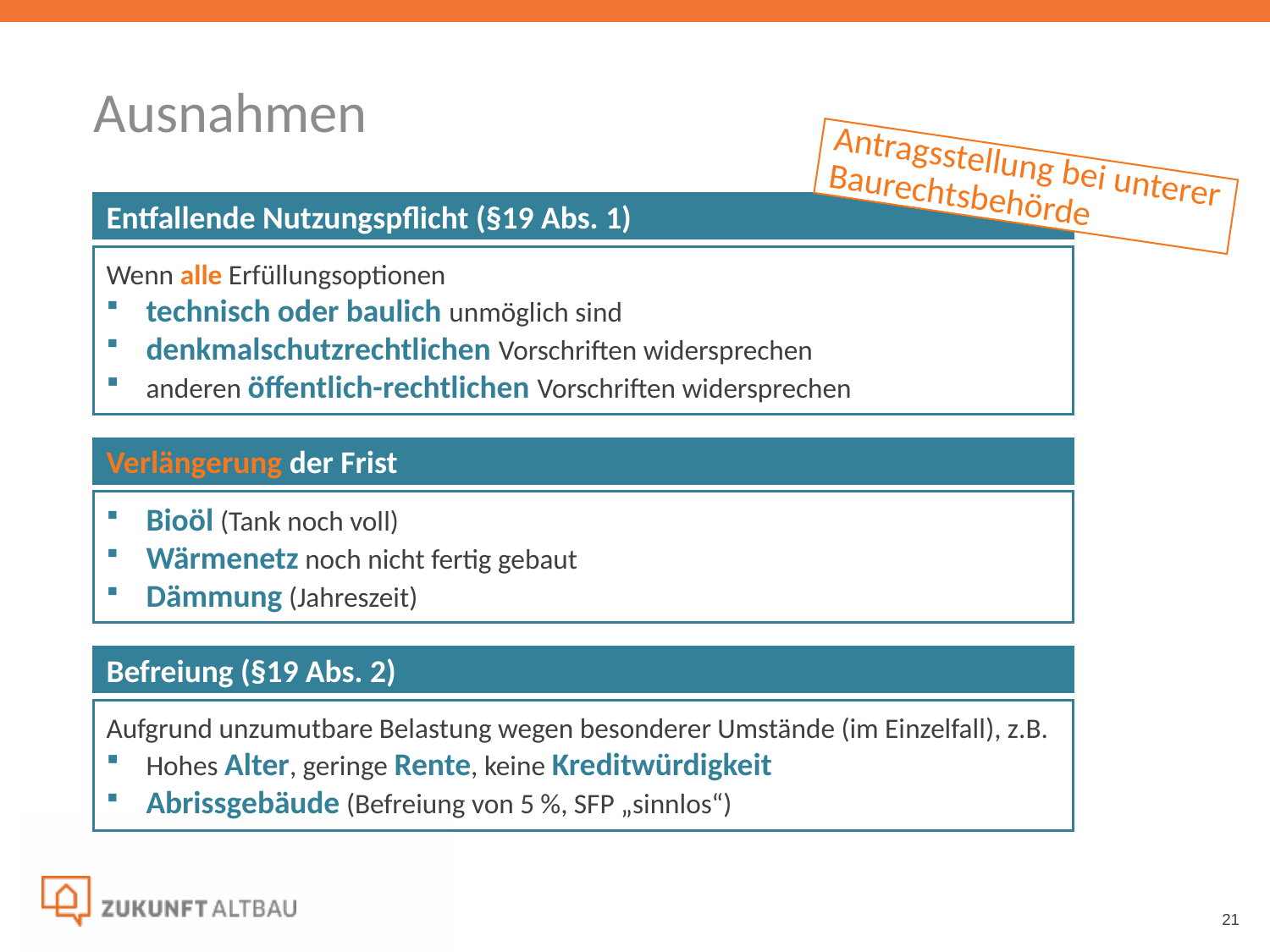

Ausnahmen
Antragsstellung bei unterer Baurechtsbehörde
Entfallende Nutzungspflicht (§19 Abs. 1)
Wenn alle Erfüllungsoptionen
technisch oder baulich unmöglich sind
denkmalschutzrechtlichen Vorschriften widersprechen
anderen öffentlich-rechtlichen Vorschriften widersprechen
Verlängerung der Frist
Bioöl (Tank noch voll)
Wärmenetz noch nicht fertig gebaut
Dämmung (Jahreszeit)
Befreiung (§19 Abs. 2)
Aufgrund unzumutbare Belastung wegen besonderer Umstände (im Einzelfall), z.B.
Hohes Alter, geringe Rente, keine Kreditwürdigkeit
Abrissgebäude (Befreiung von 5 %, SFP „sinnlos“)